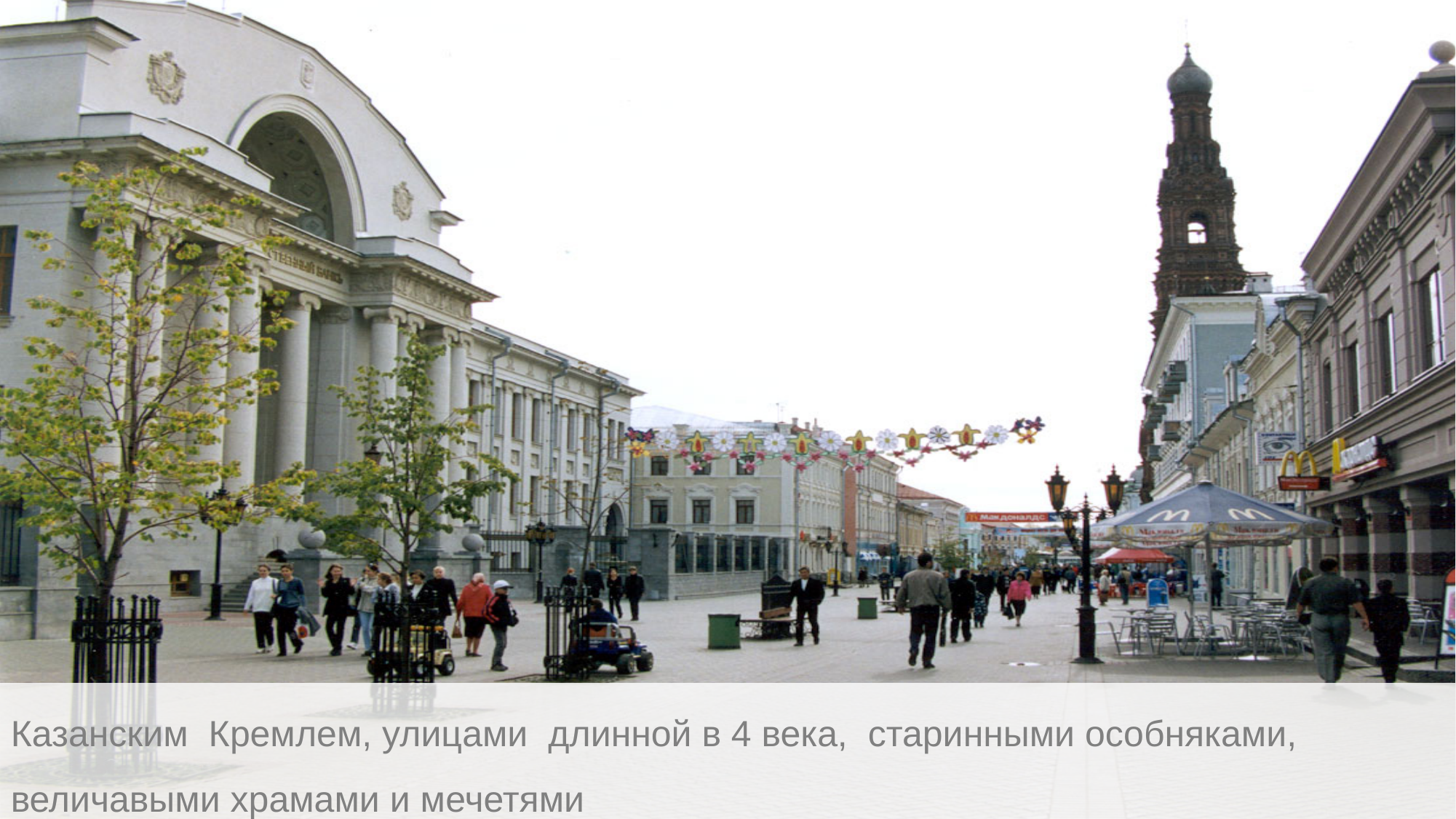

Казанским  Кремлем, улицами  длинной в 4 века,  старинными особняками, величавыми храмами и мечетями